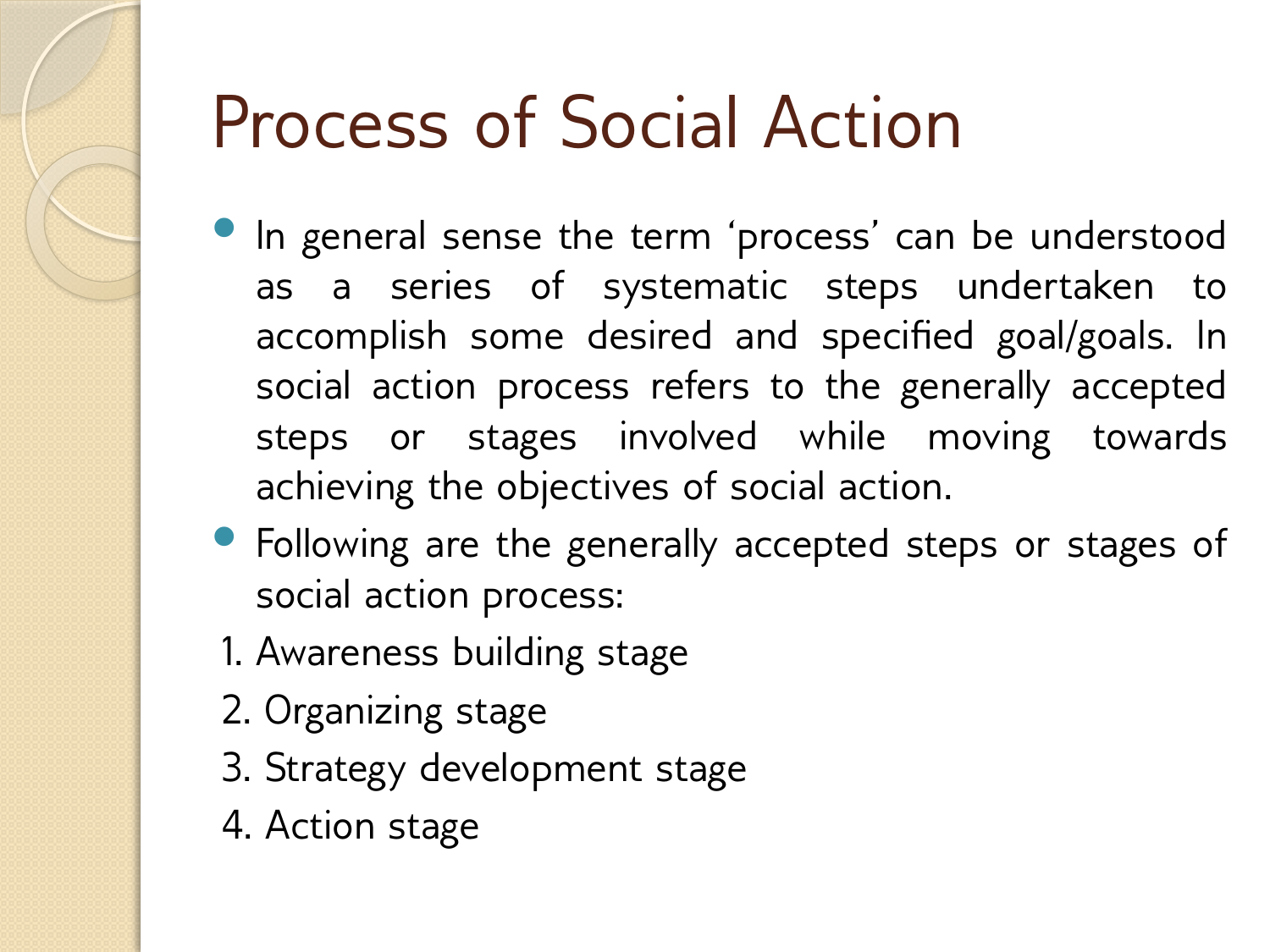

# Process of Social Action
In general sense the term ‘process’ can be understood as a series of systematic steps undertaken to accomplish some desired and specified goal/goals. In social action process refers to the generally accepted steps or stages involved while moving towards achieving the objectives of social action.
Following are the generally accepted steps or stages of social action process:
1. Awareness building stage
2. Organizing stage
3. Strategy development stage
4. Action stage